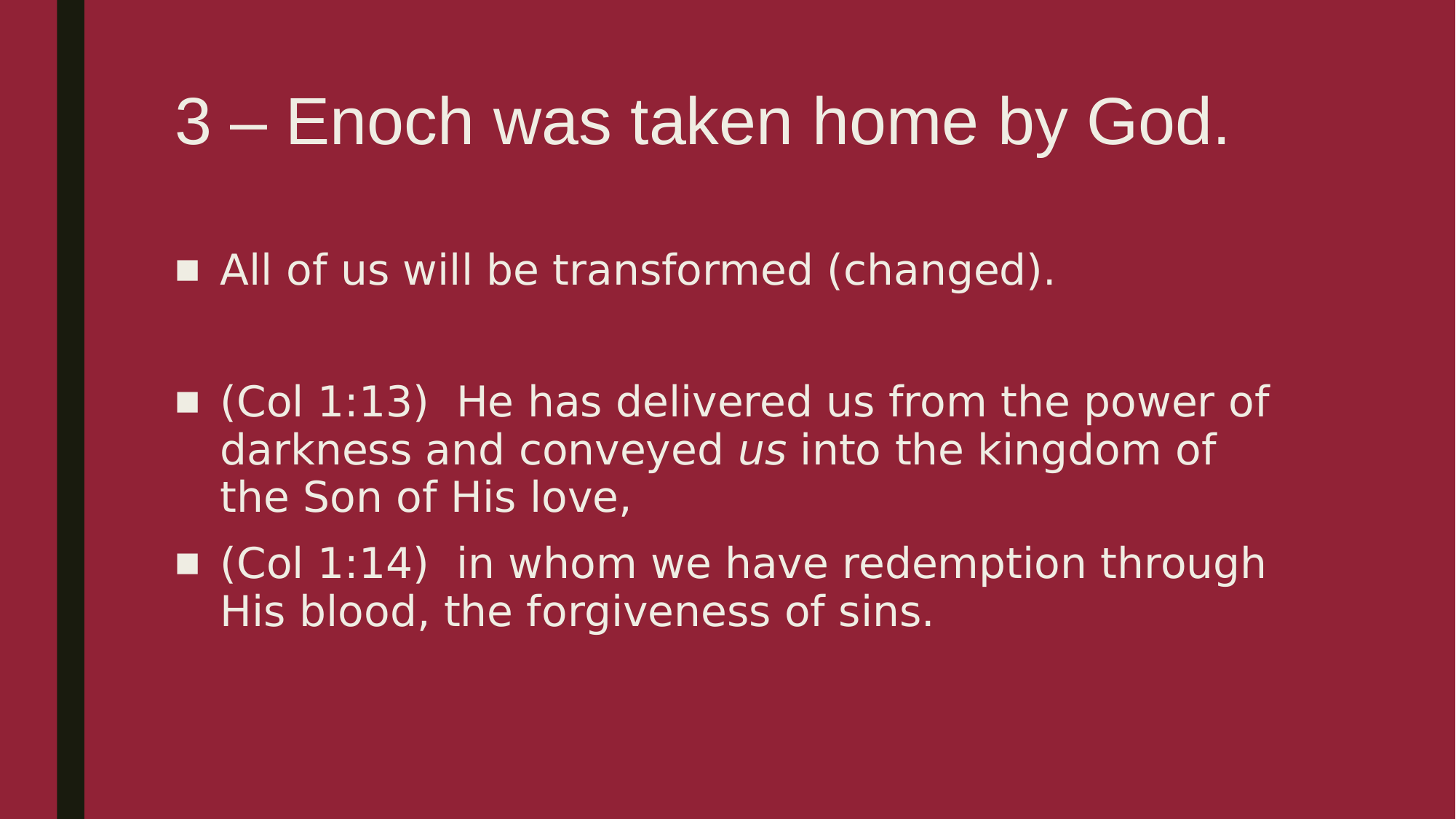

# 3 – Enoch was taken home by God.
All of us will be transformed (changed).

(Col 1:13)  He has delivered us from the power of darkness and conveyed us into the kingdom of the Son of His love,
(Col 1:14)  in whom we have redemption through His blood, the forgiveness of sins.